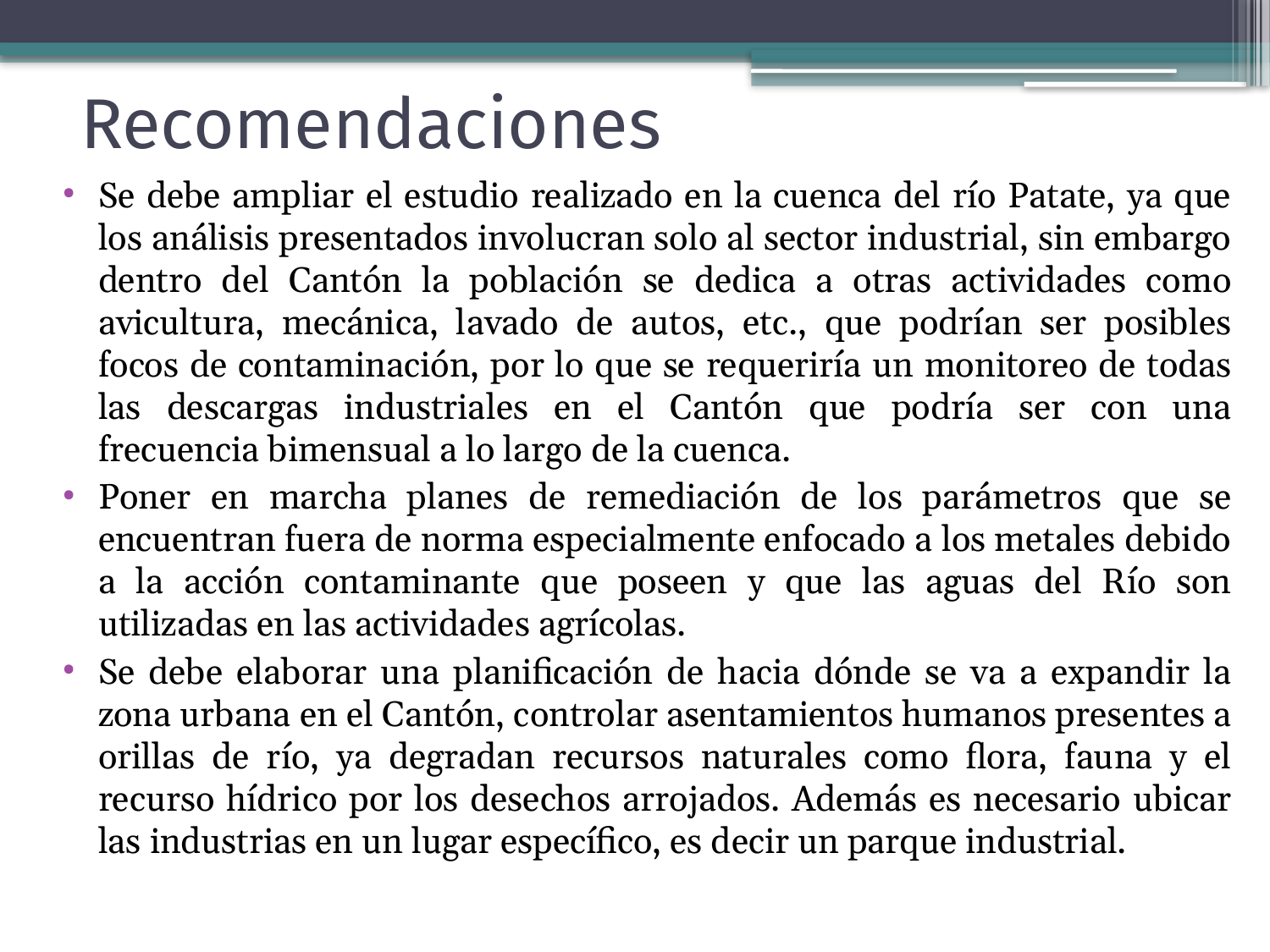

# Recomendaciones
Se debe ampliar el estudio realizado en la cuenca del río Patate, ya que los análisis presentados involucran solo al sector industrial, sin embargo dentro del Cantón la población se dedica a otras actividades como avicultura, mecánica, lavado de autos, etc., que podrían ser posibles focos de contaminación, por lo que se requeriría un monitoreo de todas las descargas industriales en el Cantón que podría ser con una frecuencia bimensual a lo largo de la cuenca.
Poner en marcha planes de remediación de los parámetros que se encuentran fuera de norma especialmente enfocado a los metales debido a la acción contaminante que poseen y que las aguas del Río son utilizadas en las actividades agrícolas.
Se debe elaborar una planificación de hacia dónde se va a expandir la zona urbana en el Cantón, controlar asentamientos humanos presentes a orillas de río, ya degradan recursos naturales como flora, fauna y el recurso hídrico por los desechos arrojados. Además es necesario ubicar las industrias en un lugar específico, es decir un parque industrial.